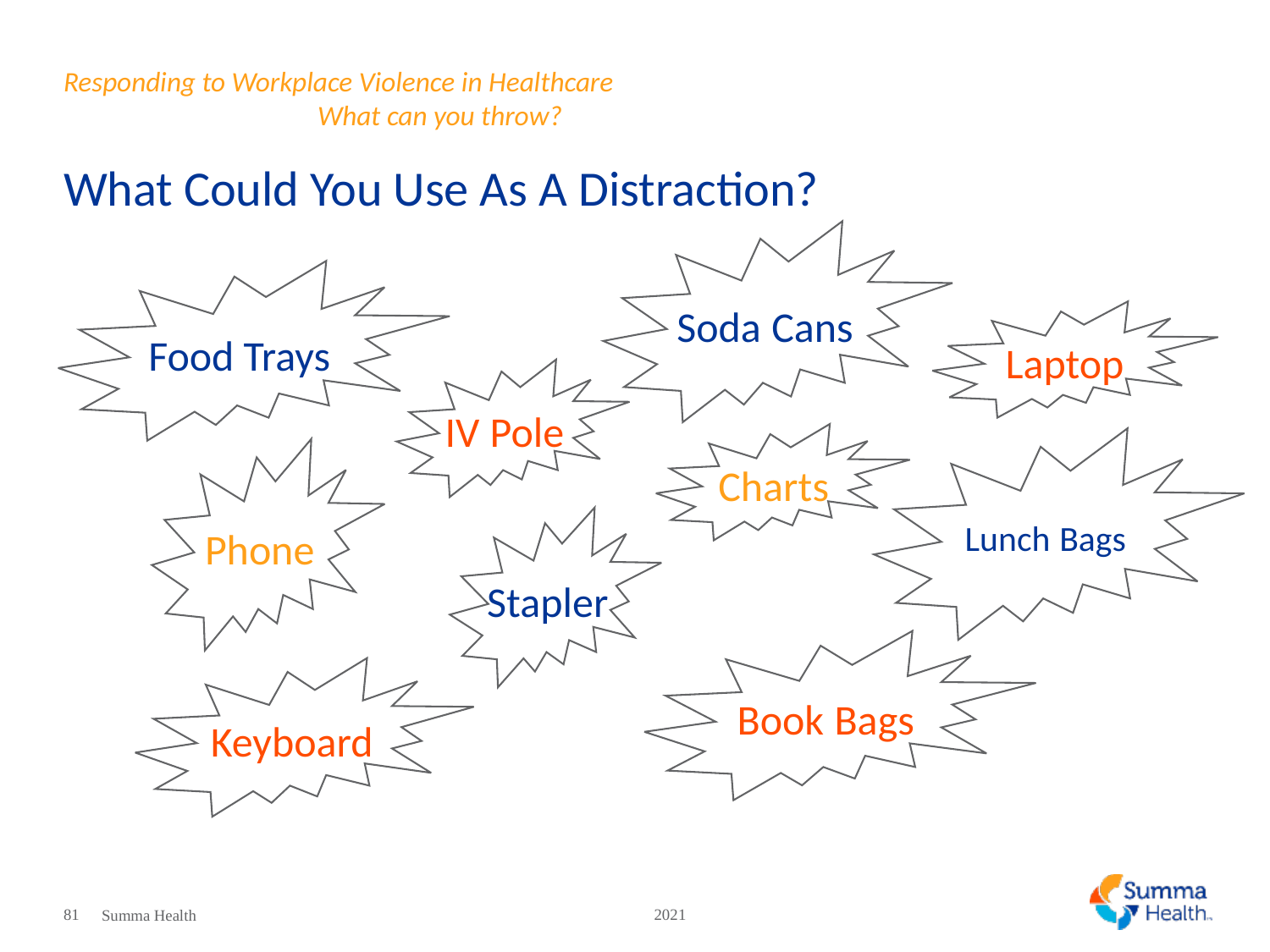

# Responding to Workplace Violence in Healthcare						What can you throw?
What Could You Use As A Distraction?
Soda Cans
Food Trays
Laptop
IV Pole
Charts
Lunch Bags
Phone
Stapler
Book Bags
Keyboard
81
2021
Summa Health